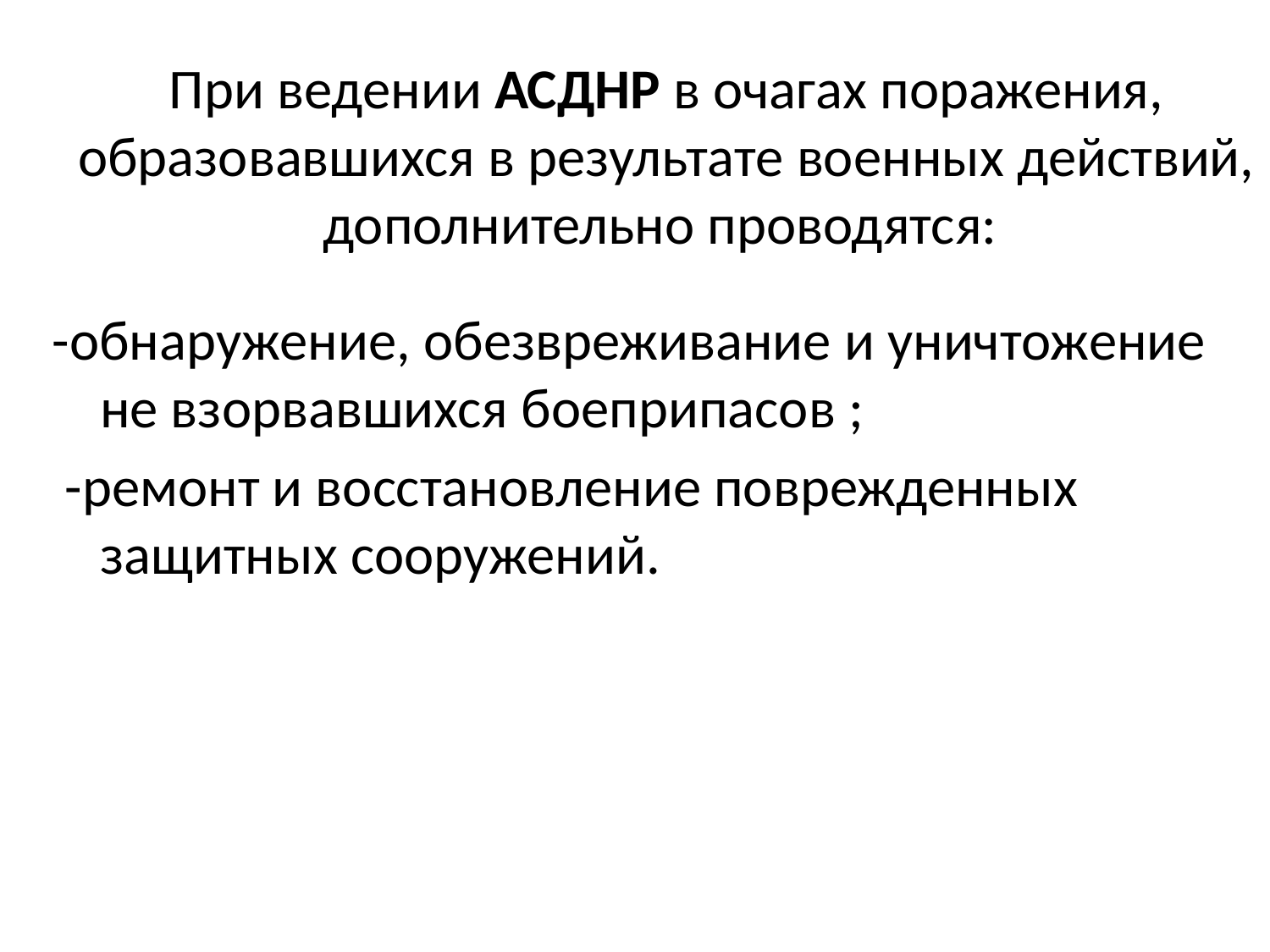

# При ведении АСДНР в очагах поражения, образовавшихся в результате военных действий, дополнительно проводятся:
-обнаружение, обезвреживание и уничтожение не взорвавшихся боеприпасов ;
 -ремонт и восстановление поврежденных защитных сооружений.